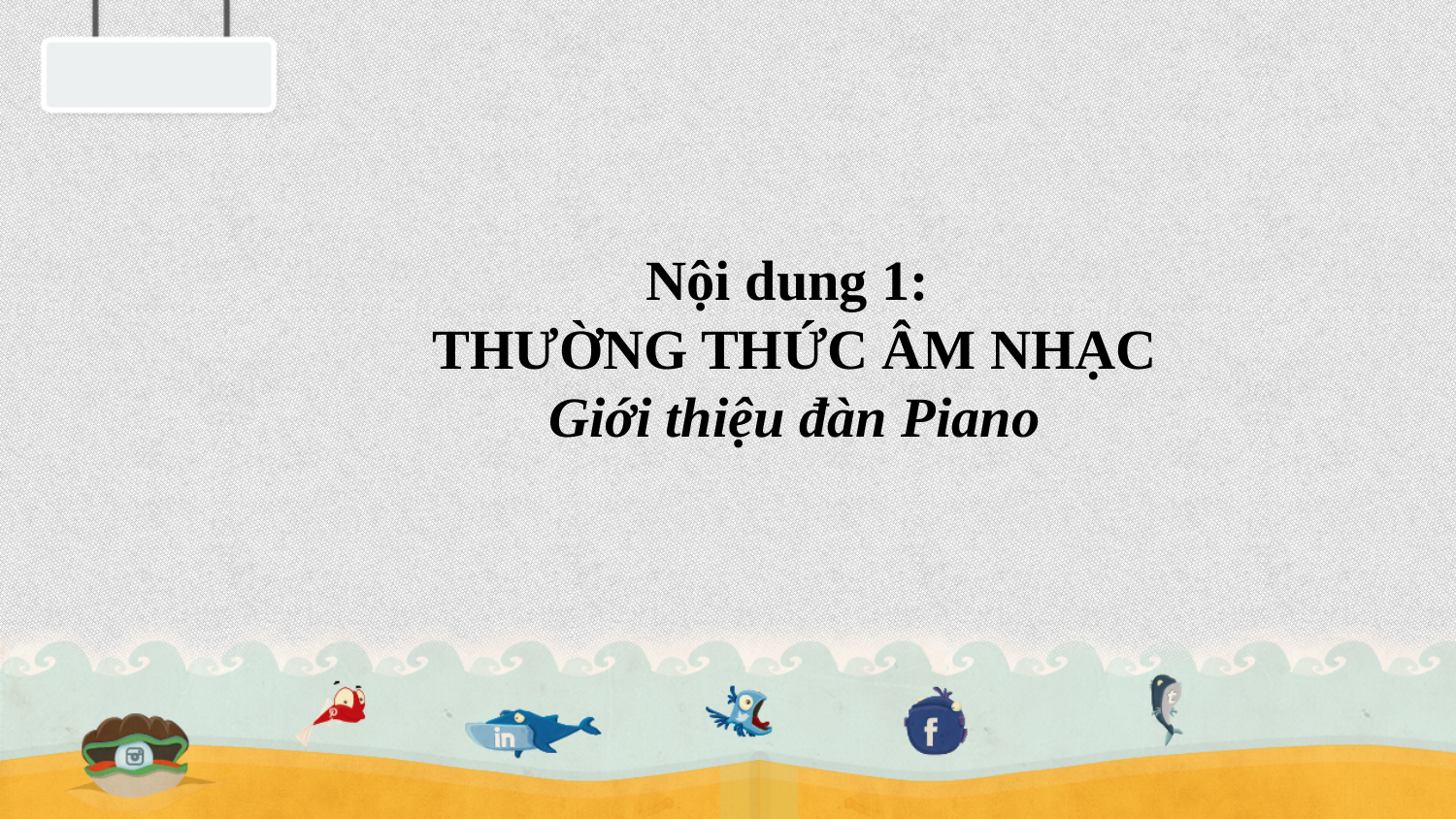

Nội dung 1:
THƯỜNG THỨC ÂM NHẠC
Giới thiệu đàn Piano